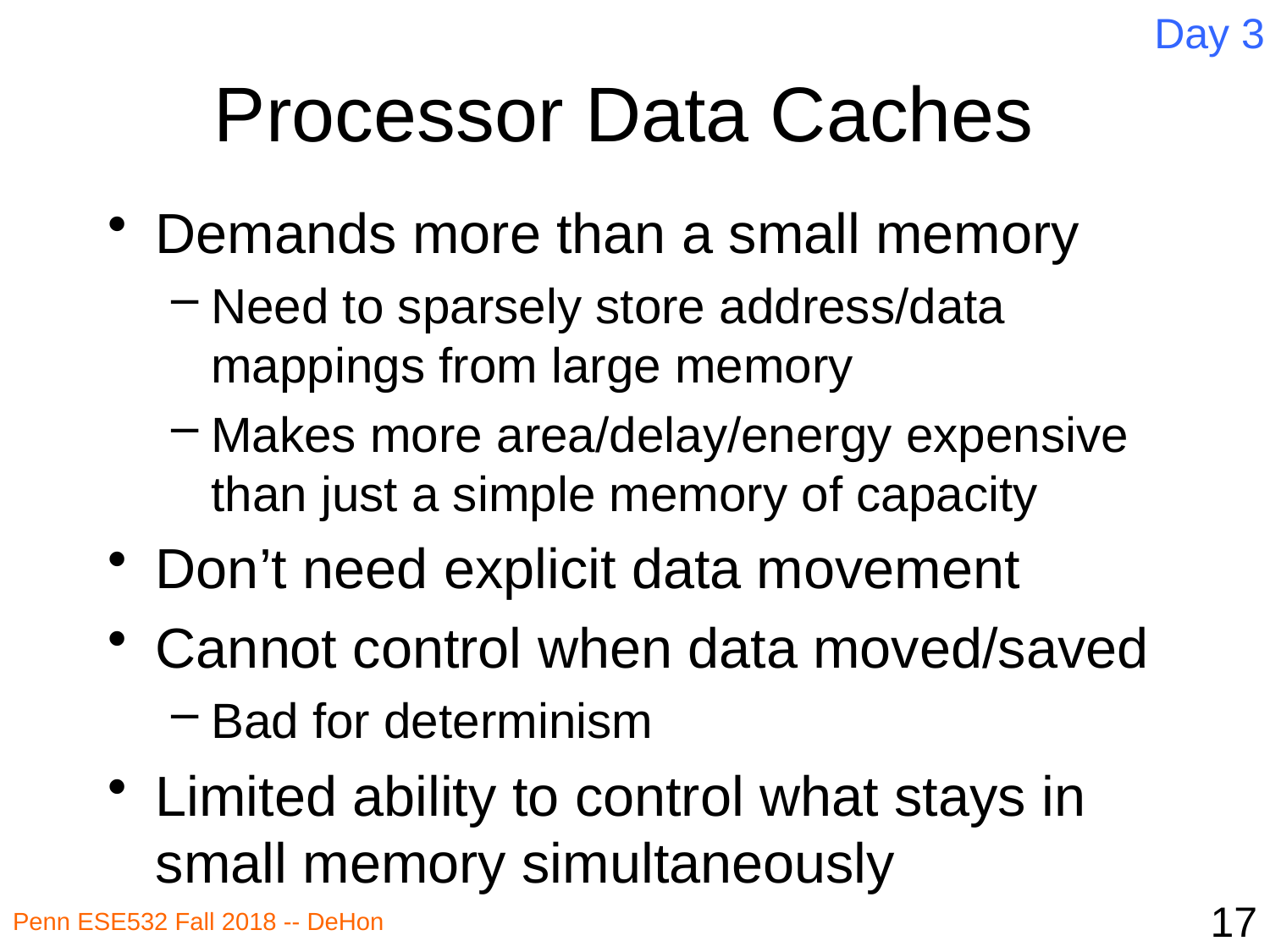

Day 3
# Processor Data Caches
Demands more than a small memory
Need to sparsely store address/data mappings from large memory
Makes more area/delay/energy expensive than just a simple memory of capacity
Don’t need explicit data movement
Cannot control when data moved/saved
Bad for determinism
Limited ability to control what stays in small memory simultaneously

17
Penn ESE532 Fall 2018 -- DeHon